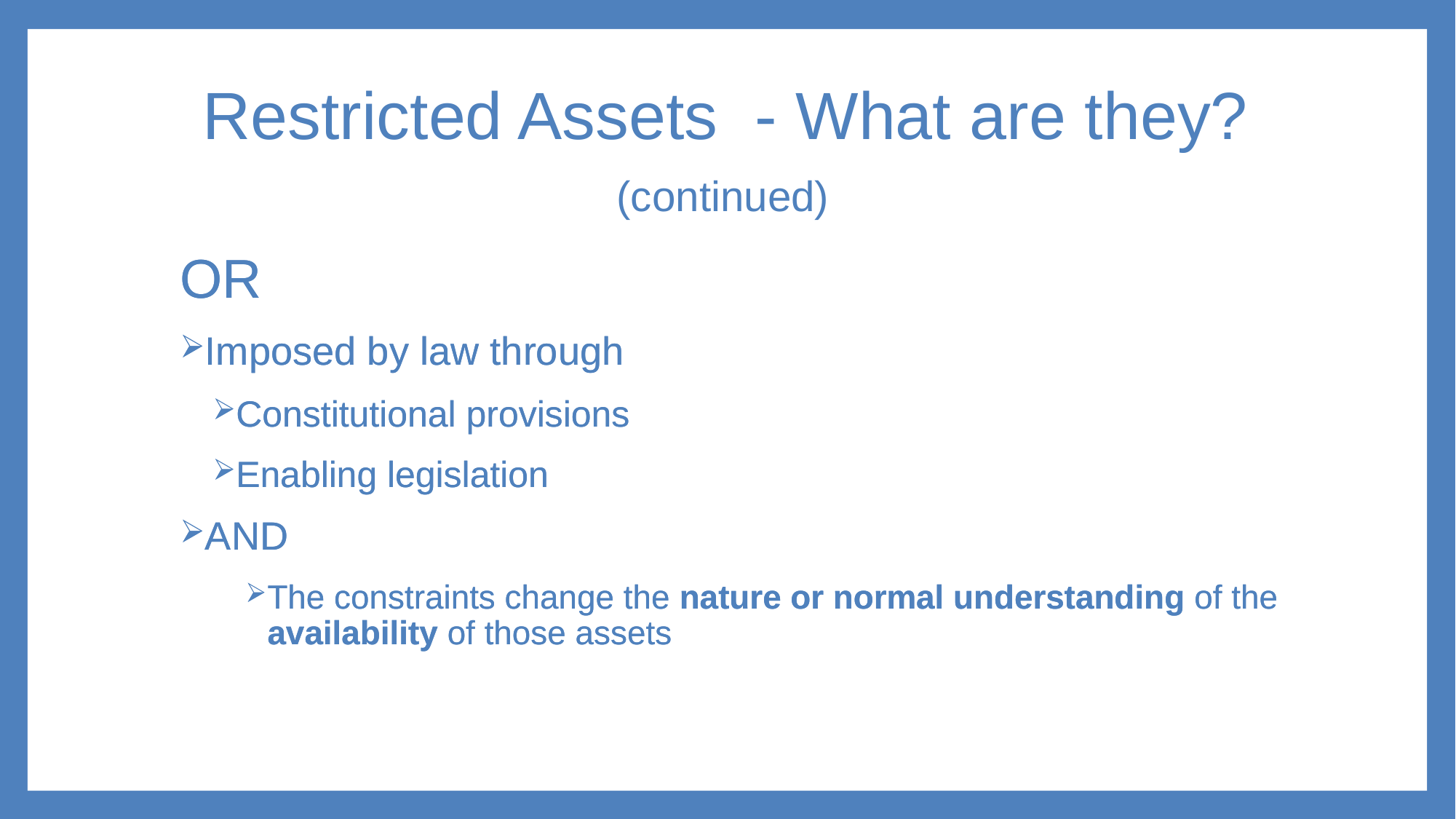

# Restricted Assets  - What are they? (continued)
OR
Imposed by law through
Constitutional provisions
Enabling legislation
AND
The constraints change the nature or normal understanding of the availability of those assets

OR
Imposed by law through
Constitutional provisions
Enabling legislation
AND
The constraints change the nature or normal understanding of the availability of those assets